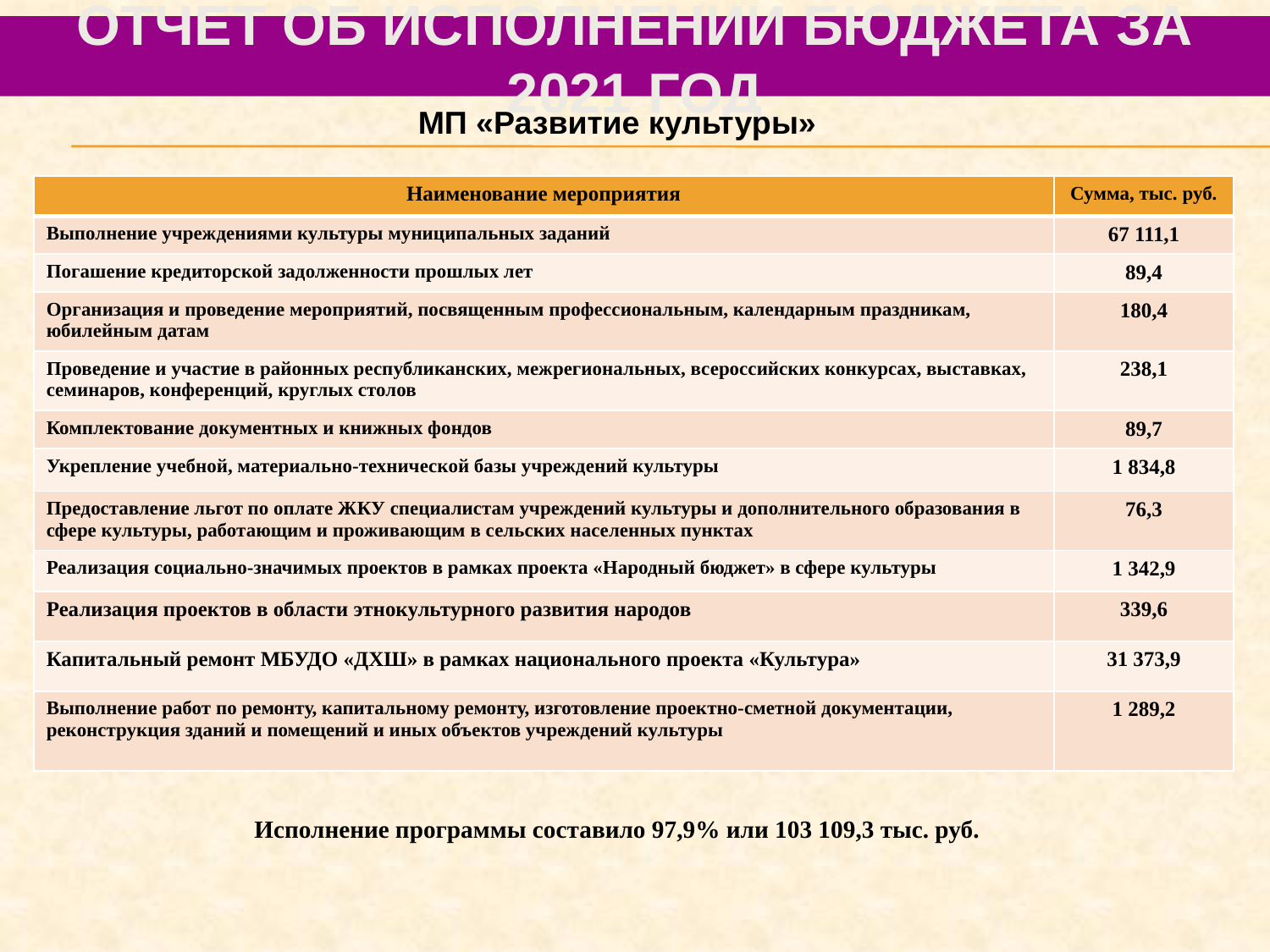

# отчет об исполнении бюджета за 2021 год
МП «Развитие культуры»
| Наименование мероприятия | Сумма, тыс. руб. |
| --- | --- |
| Выполнение учреждениями культуры муниципальных заданий | 67 111,1 |
| Погашение кредиторской задолженности прошлых лет | 89,4 |
| Организация и проведение мероприятий, посвященным профессиональным, календарным праздникам, юбилейным датам | 180,4 |
| Проведение и участие в районных республиканских, межрегиональных, всероссийских конкурсах, выставках, семинаров, конференций, круглых столов | 238,1 |
| Комплектование документных и книжных фондов | 89,7 |
| Укрепление учебной, материально-технической базы учреждений культуры | 1 834,8 |
| Предоставление льгот по оплате ЖКУ специалистам учреждений культуры и дополнительного образования в сфере культуры, работающим и проживающим в сельских населенных пунктах | 76,3 |
| Реализация социально-значимых проектов в рамках проекта «Народный бюджет» в сфере культуры | 1 342,9 |
| Реализация проектов в области этнокультурного развития народов | 339,6 |
| Капитальный ремонт МБУДО «ДХШ» в рамках национального проекта «Культура» | 31 373,9 |
| Выполнение работ по ремонту, капитальному ремонту, изготовление проектно-сметной документации, реконструкция зданий и помещений и иных объектов учреждений культуры | 1 289,2 |
Исполнение программы составило 97,9% или 103 109,3 тыс. руб.